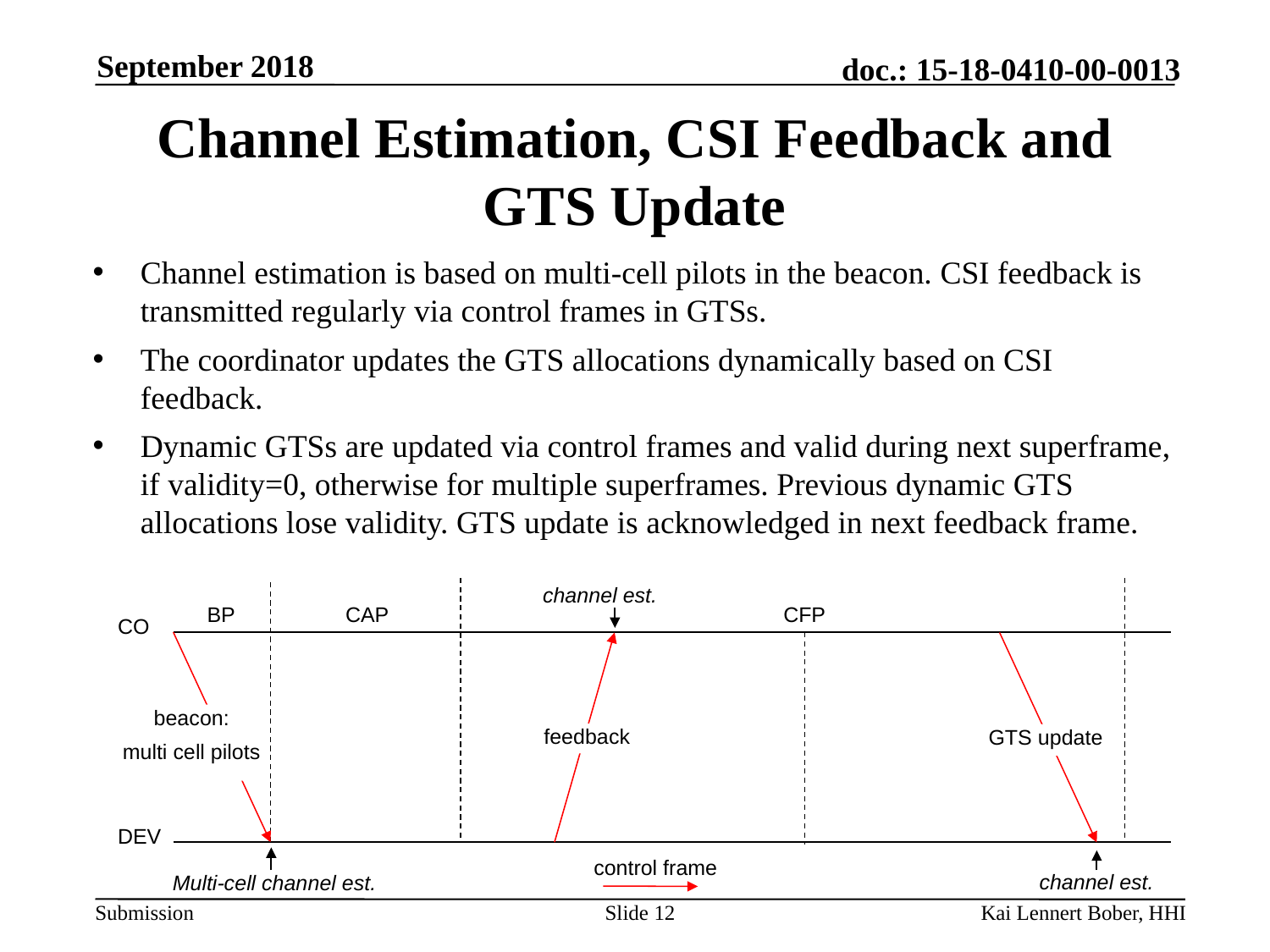

September 2018
# Channel Estimation, CSI Feedback and GTS Update
Channel estimation is based on multi-cell pilots in the beacon. CSI feedback is transmitted regularly via control frames in GTSs.
The coordinator updates the GTS allocations dynamically based on CSI feedback.
Dynamic GTSs are updated via control frames and valid during next superframe, if validity=0, otherwise for multiple superframes. Previous dynamic GTS allocations lose validity. GTS update is acknowledged in next feedback frame.

channel est.
BP
CAP
CFP
CO
beacon:
multi cell pilots
feedback
GTS update
DEV
control frame
channel est.
Multi-cell channel est.
Slide 12
Kai Lennert Bober, HHI